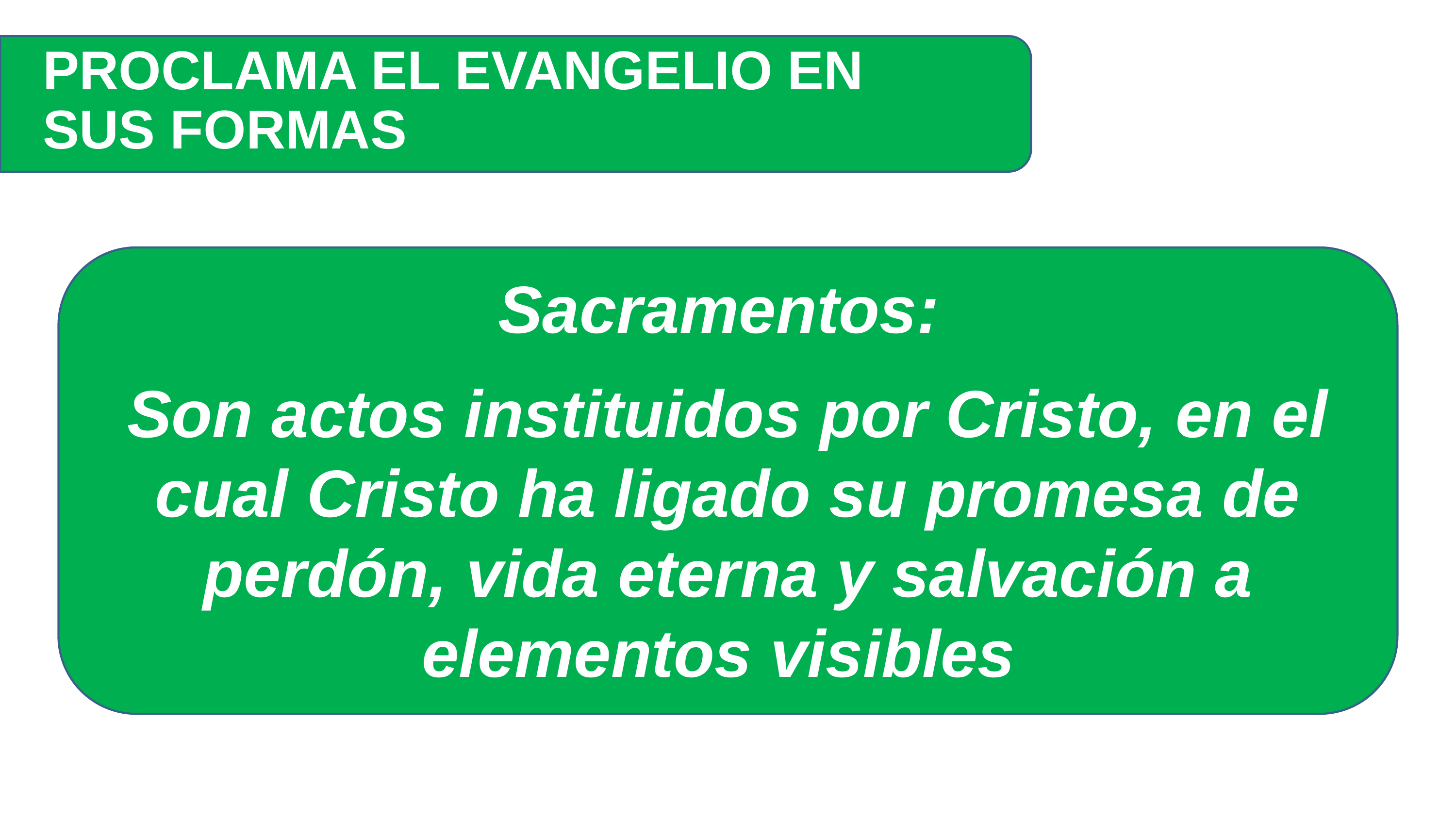

PROCLAMA EL EVANGELIO EN SUS FORMAS

Sacramentos:

Son actos instituidos por Cristo, en el cual Cristo ha ligado su promesa de perdón, vida eterna y salvación a elementos visibles